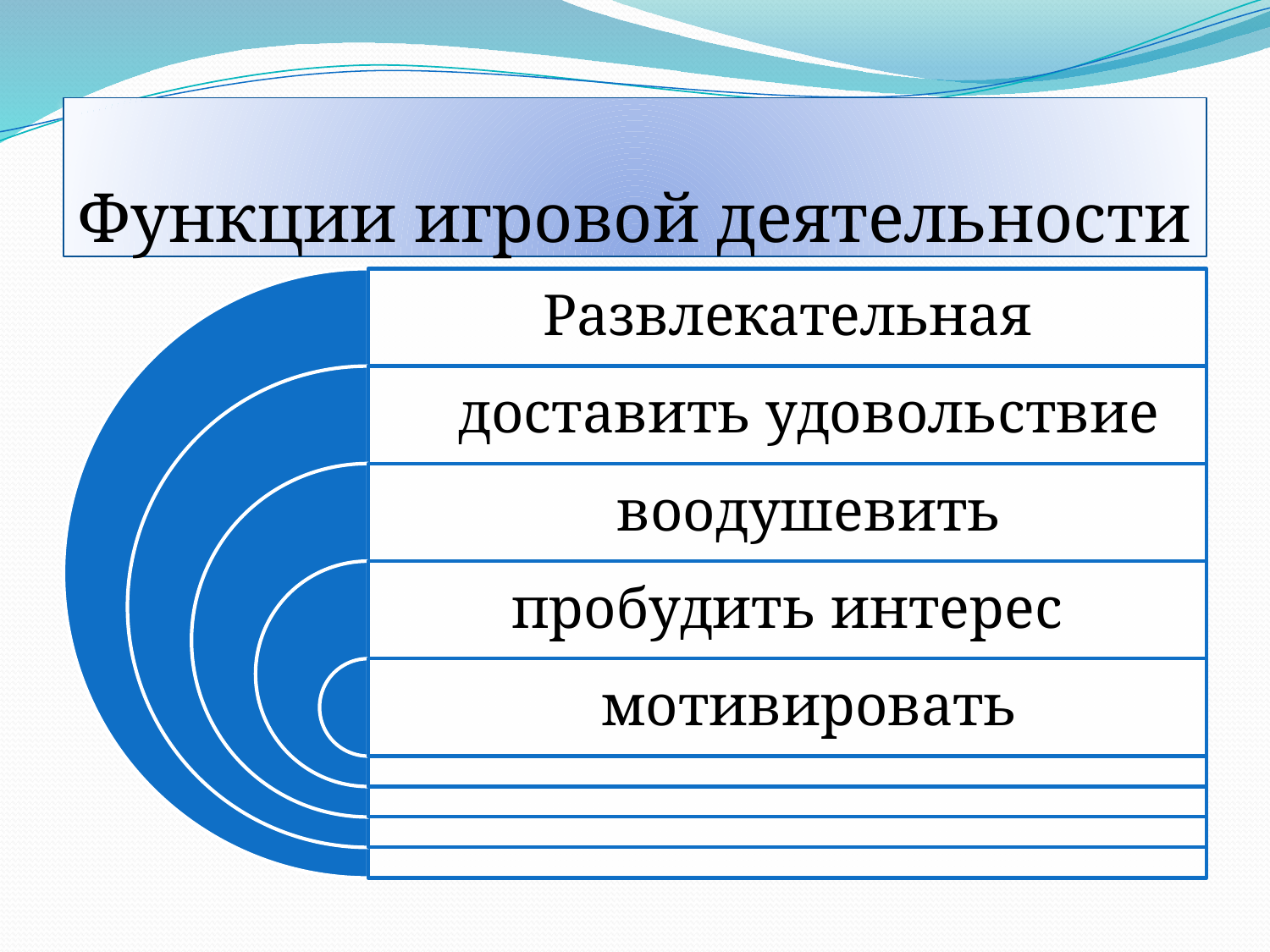

# Функции игровой деятельности
Развлекательная
   доставить удовольствие
   воодушевить
пробудить интерес
   мотивировать